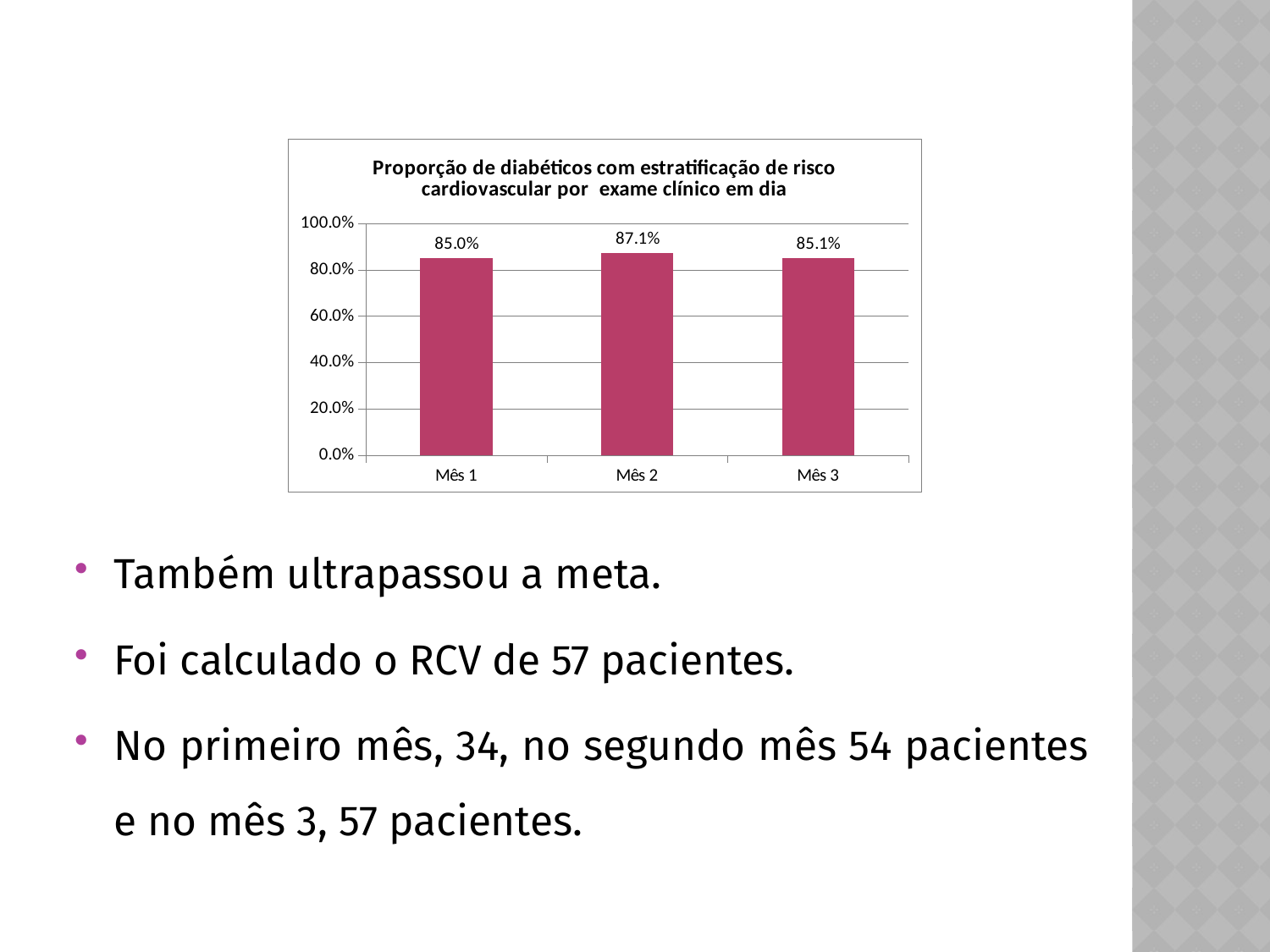

### Chart:

| Category | Proporção de diabéticos com estratificação de risco cardiovascular por  exame clínico em dia |
|---|---|
| Mês 1 | 0.8500000000000001 |
| Mês 2 | 0.8709677419354839 |
| Mês 3 | 0.8507462686567165 |
Também ultrapassou a meta.
Foi calculado o RCV de 57 pacientes.
No primeiro mês, 34, no segundo mês 54 pacientes e no mês 3, 57 pacientes.